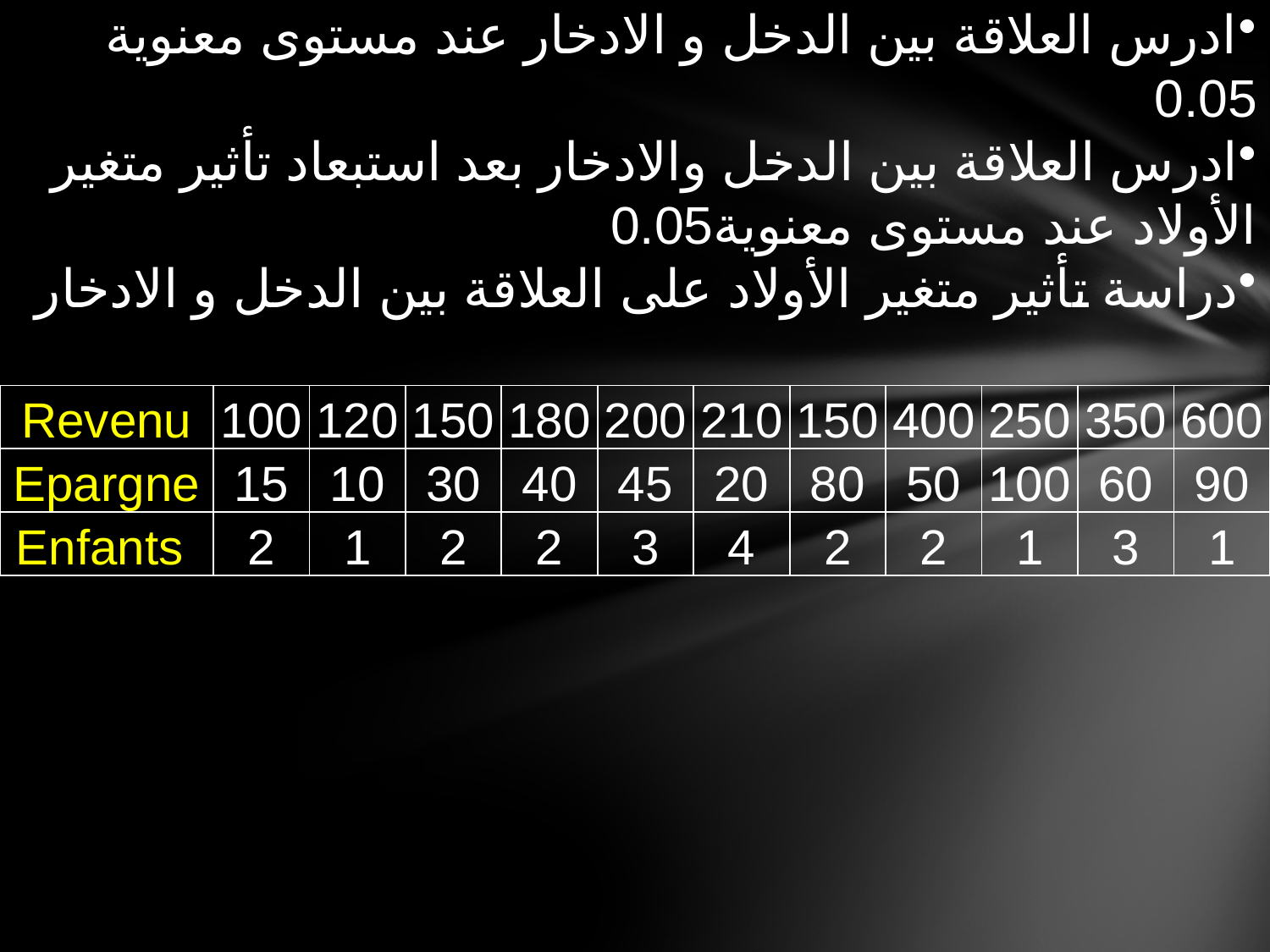

ادرس العلاقة بين الدخل و الادخار عند مستوى معنوية 0.05
ادرس العلاقة بين الدخل والادخار بعد استبعاد تأثير متغير الأولاد عند مستوى معنوية0.05
دراسة تأثير متغير الأولاد على العلاقة بين الدخل و الادخار
| Revenu | 100 | 120 | 150 | 180 | 200 | 210 | 150 | 400 | 250 | 350 | 600 |
| --- | --- | --- | --- | --- | --- | --- | --- | --- | --- | --- | --- |
| Epargne | 15 | 10 | 30 | 40 | 45 | 20 | 80 | 50 | 100 | 60 | 90 |
| Enfants | 2 | 1 | 2 | 2 | 3 | 4 | 2 | 2 | 1 | 3 | 1 |